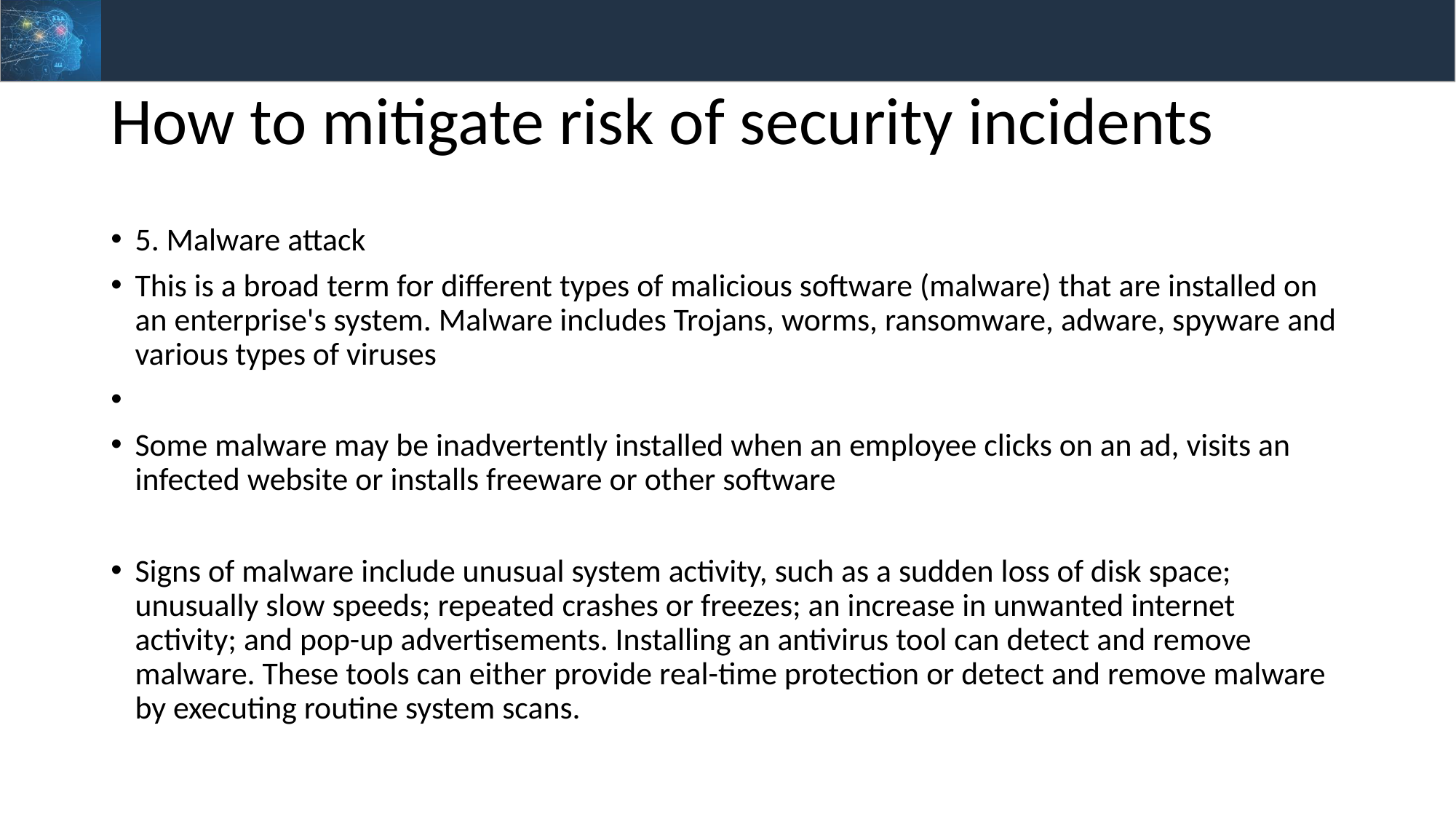

# How to mitigate risk of security incidents
5. Malware attack
This is a broad term for different types of malicious software (malware) that are installed on an enterprise's system. Malware includes Trojans, worms, ransomware, adware, spyware and various types of viruses

Some malware may be inadvertently installed when an employee clicks on an ad, visits an infected website or installs freeware or other software

Signs of malware include unusual system activity, such as a sudden loss of disk space; unusually slow speeds; repeated crashes or freezes; an increase in unwanted internet activity; and pop-up advertisements. Installing an antivirus tool can detect and remove malware. These tools can either provide real-time protection or detect and remove malware by executing routine system scans.